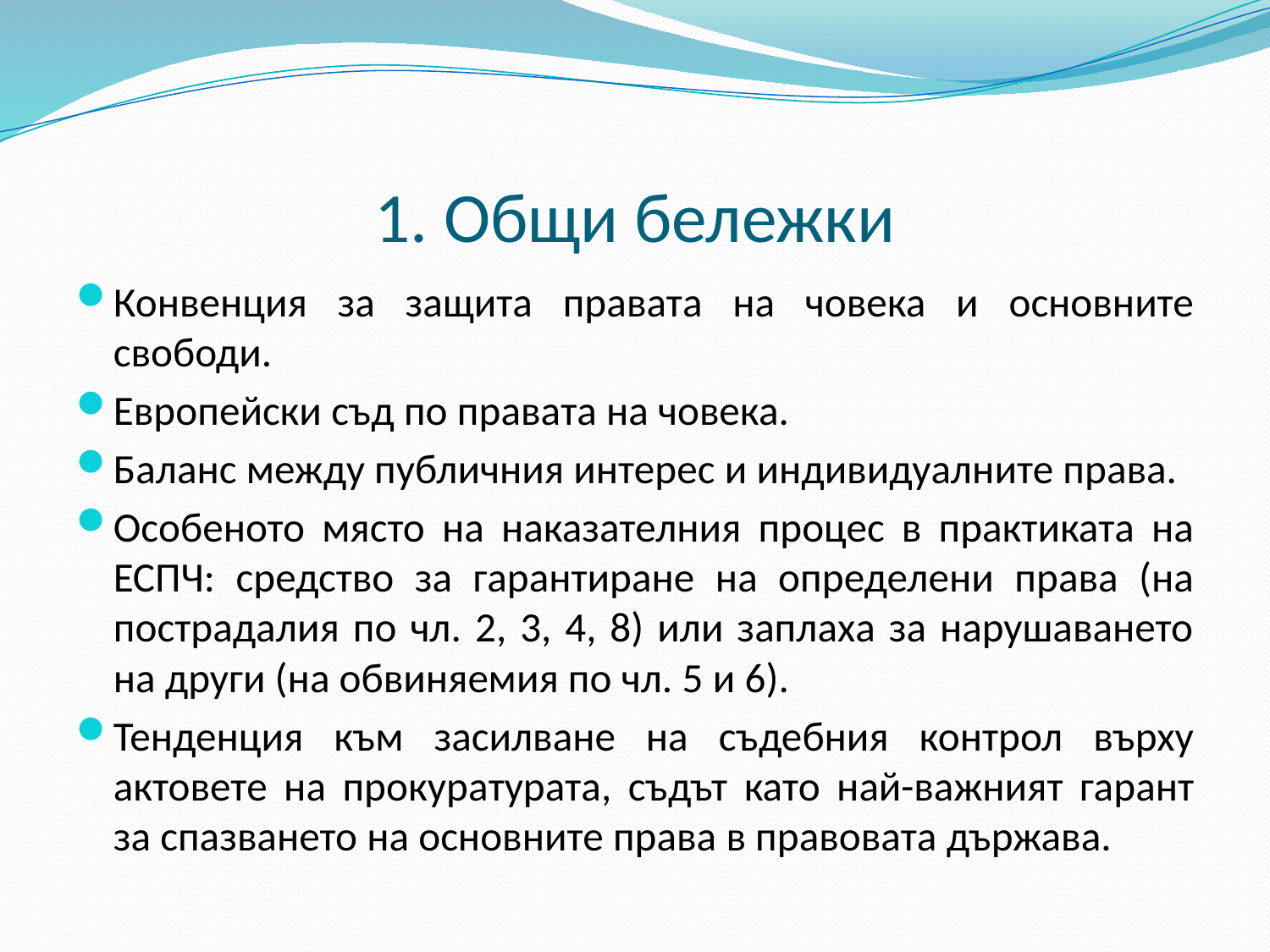

# 1. Общи бележки
Конвенция за защита правата на човека и основните свободи.
Европейски съд по правата на човека.
Баланс между публичния интерес и индивидуалните права.
Особеното място на наказателния процес в практиката на ЕСПЧ: средство за гарантиране на определени права (на пострадалия по чл. 2, 3, 4, 8) или заплаха за нарушаването на други (на обвиняемия по чл. 5 и 6).
Тенденция към засилване на съдебния контрол върху актовете на прокуратурата, съдът като най-важният гарант за спазването на основните права в правовата държава.